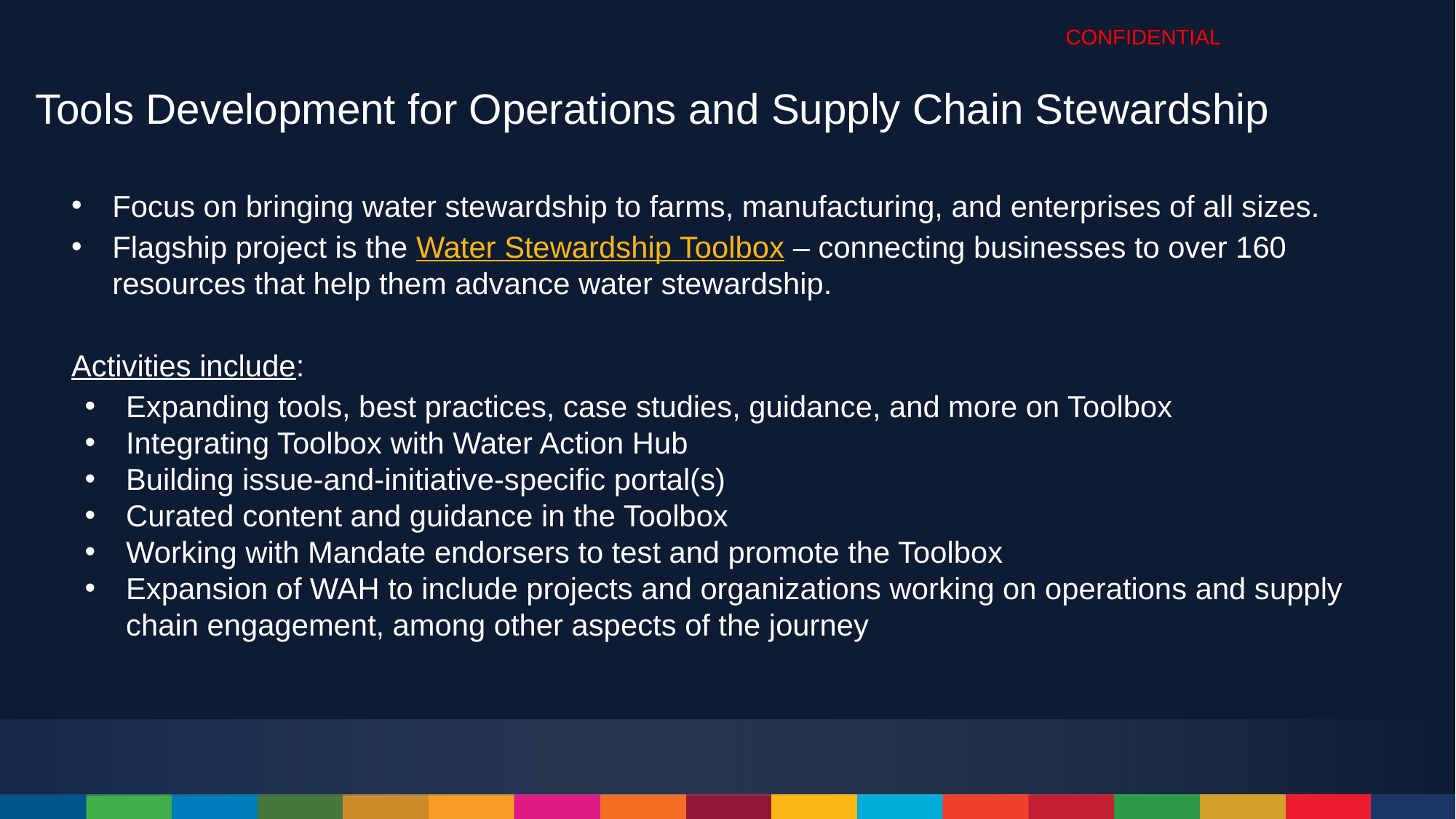

Tools Development for Operations and Supply Chain Stewardship
Focus on bringing water stewardship to farms, manufacturing, and enterprises of all sizes.
Flagship project is the Water Stewardship Toolbox – connecting businesses to over 160 resources that help them advance water stewardship.

Activities include:
Expanding tools, best practices, case studies, guidance, and more on Toolbox
Integrating Toolbox with Water Action Hub
Building issue-and-initiative-specific portal(s)
Curated content and guidance in the Toolbox
Working with Mandate endorsers to test and promote the Toolbox
Expansion of WAH to include projects and organizations working on operations and supply chain engagement, among other aspects of the journey